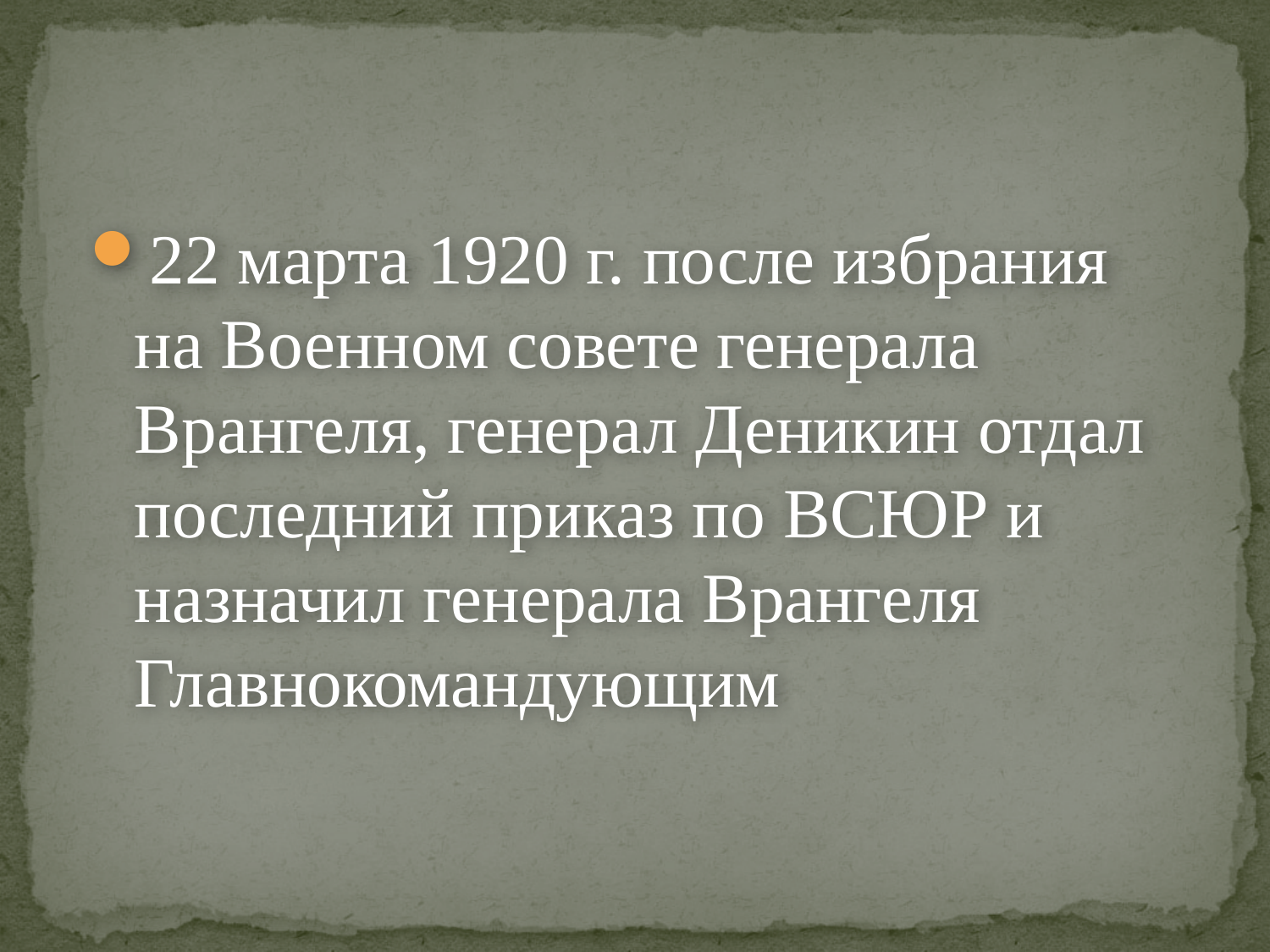

22 марта 1920 г. после избрания на Военном совете генерала Врангеля, генерал Деникин отдал последний приказ по ВСЮР и назначил генерала Врангеля Главнокомандующим